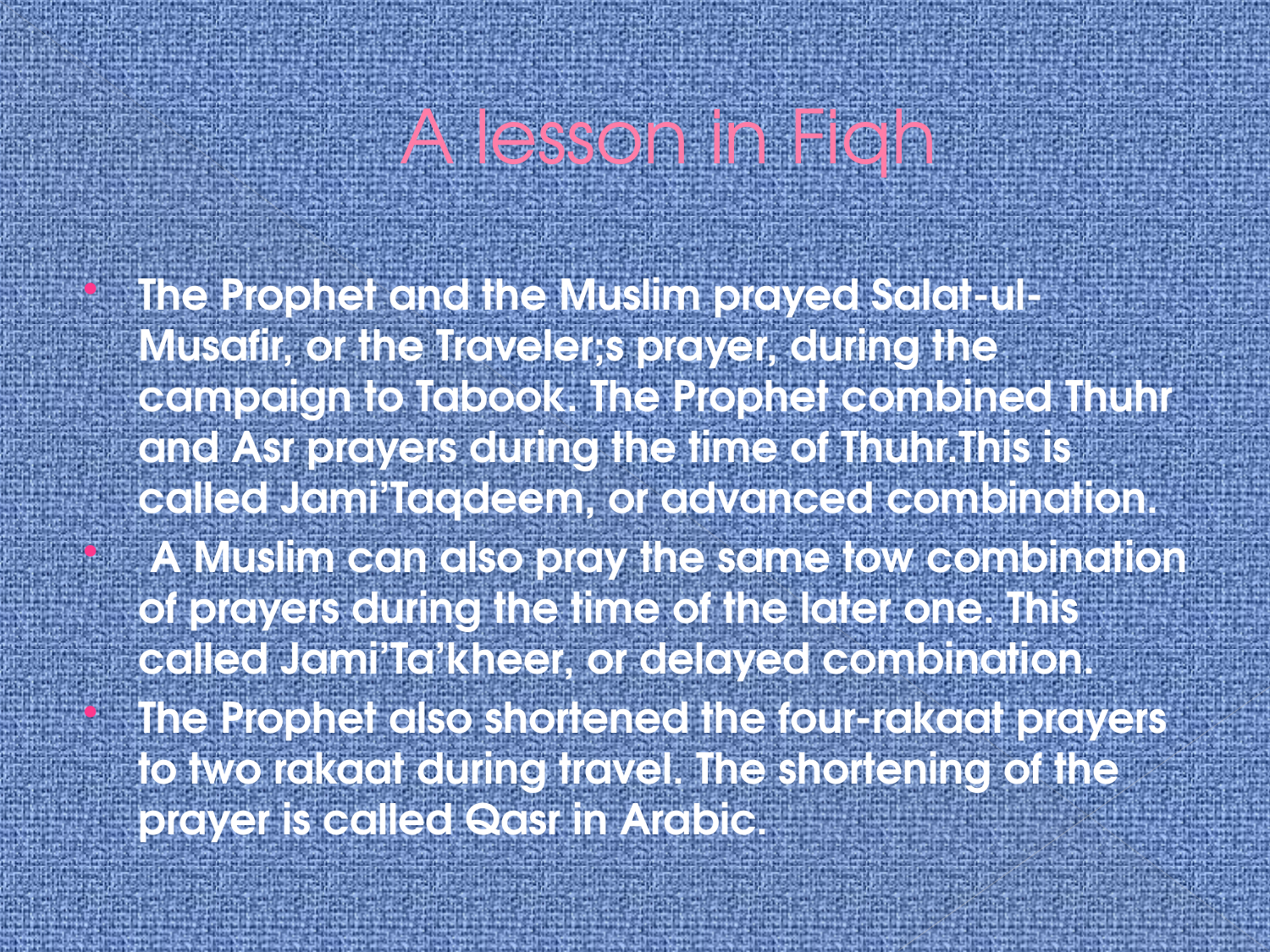

# A lesson in Fiqh
The Prophet and the Muslim prayed Salat-ul-Musafir, or the Traveler;s prayer, during the campaign to Tabook. The Prophet combined Thuhr and Asr prayers during the time of Thuhr.This is called Jami’Taqdeem, or advanced combination.
 A Muslim can also pray the same tow combination of prayers during the time of the later one. This called Jami’Ta’kheer, or delayed combination.
The Prophet also shortened the four-rakaat prayers to two rakaat during travel. The shortening of the prayer is called Qasr in Arabic.